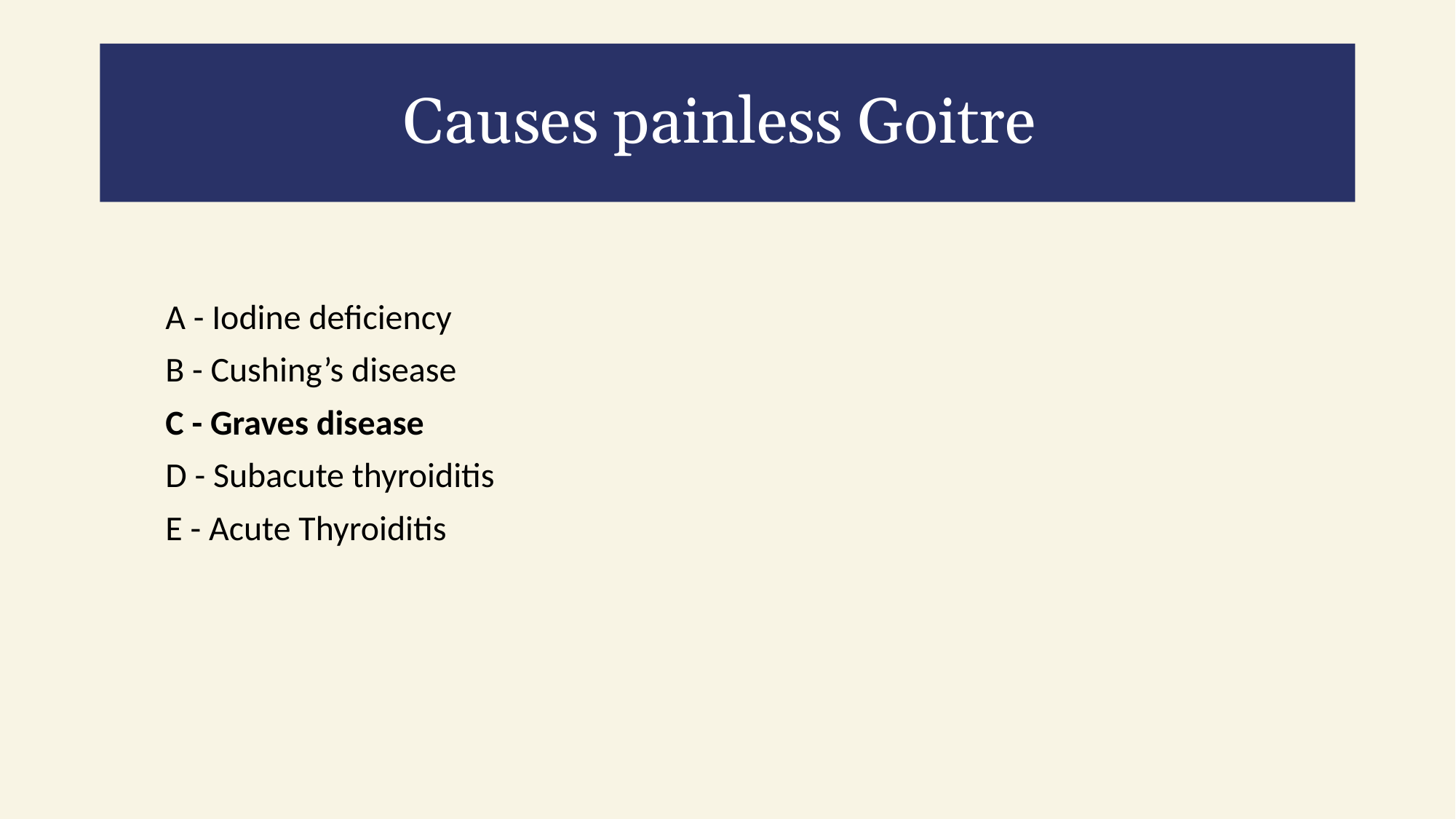

# Causes painless Goitre

A - Iodine deficiency
B - Cushing’s disease
C - Graves disease
D - Subacute thyroiditis
E - Acute Thyroiditis